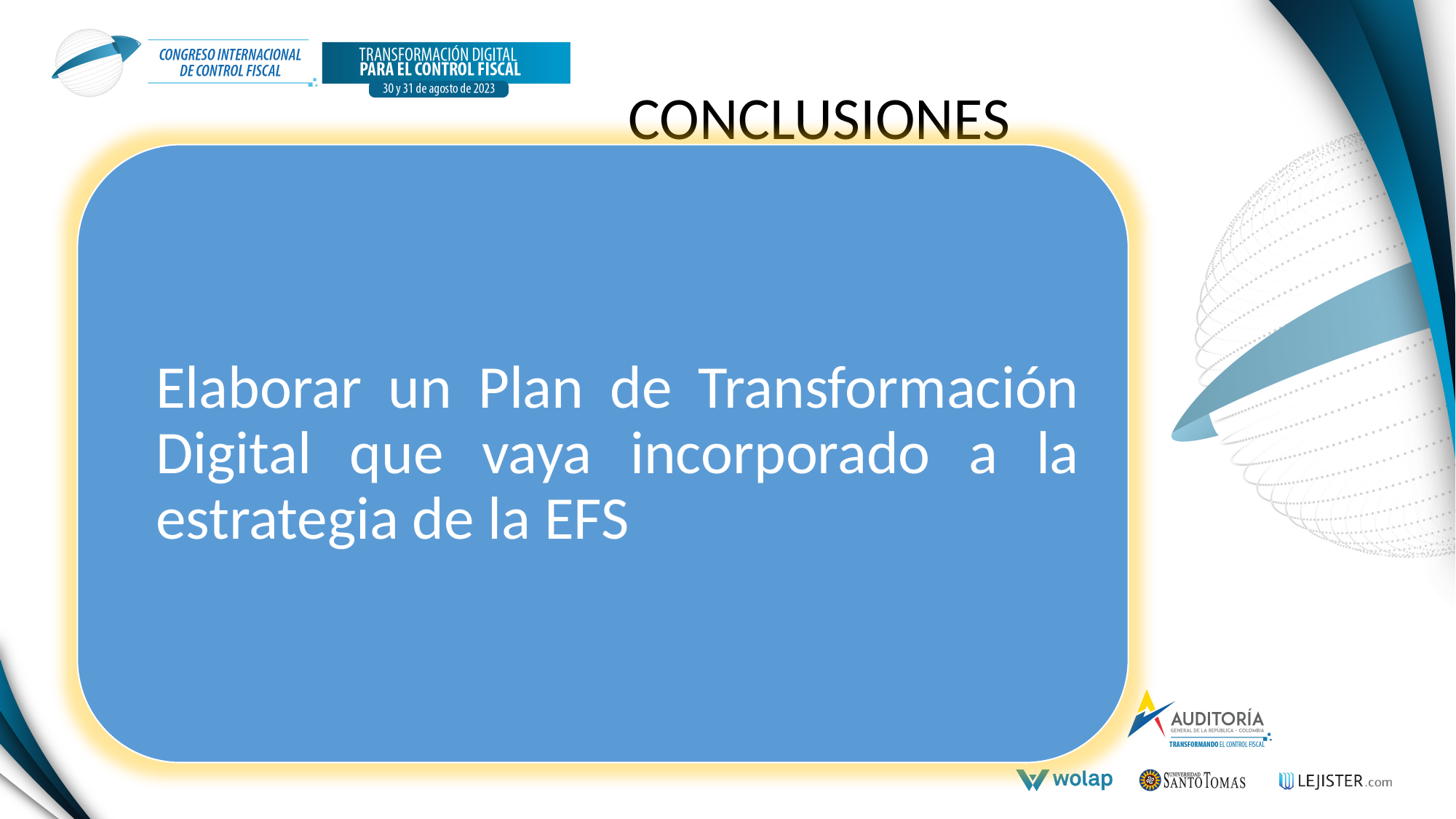

# CONCLUSIONES
Elaborar un Plan de Transformación Digital que vaya incorporado a la estrategia de la EFS